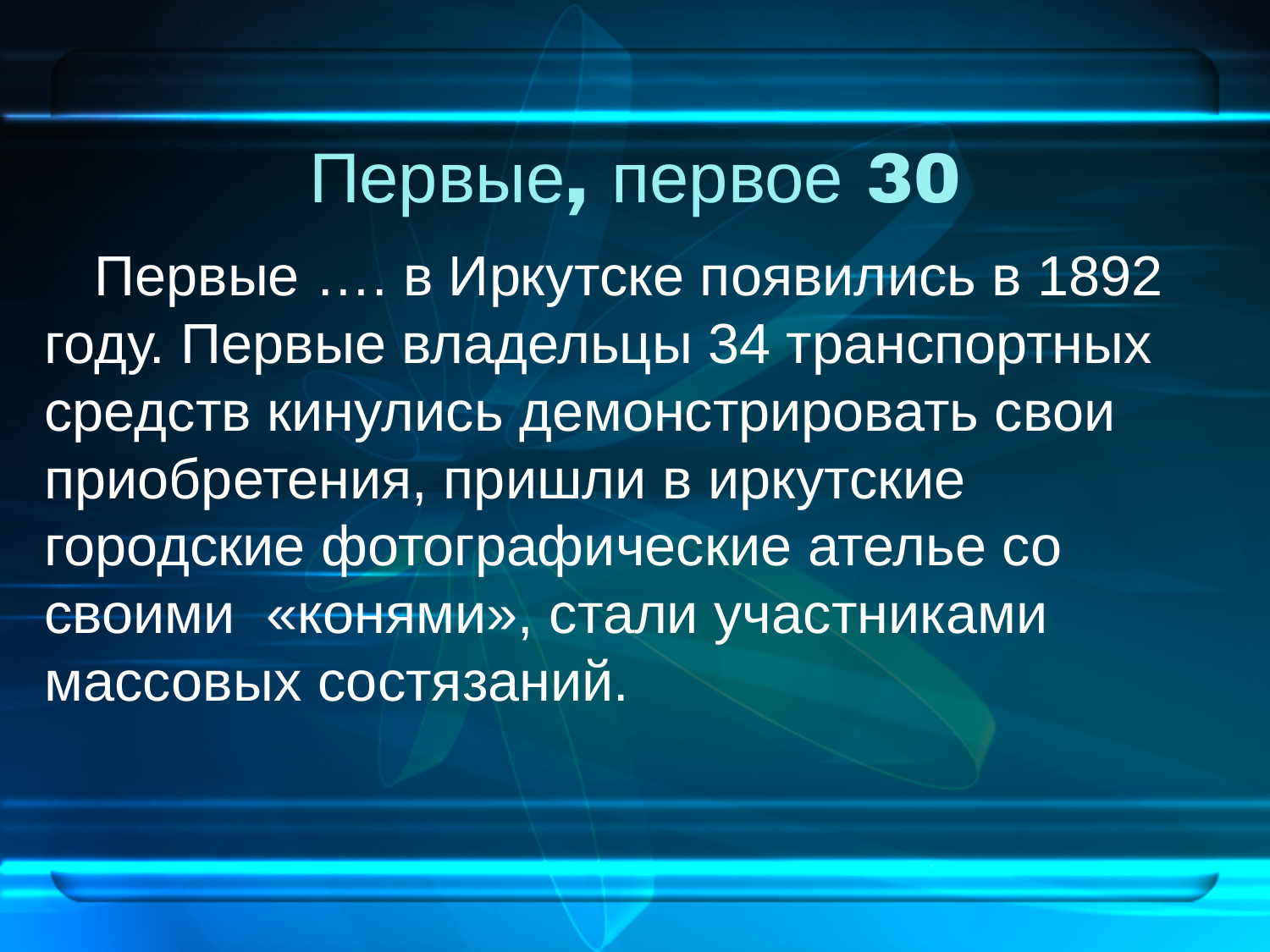

# Первые, первое 30
Первые …. в Иркутске появились в 1892 году. Первые владельцы 34 транспортных средств кинулись демонстрировать свои приобретения, пришли в иркутские городские фотографические ателье со своими  «конями», стали участниками массовых состязаний.